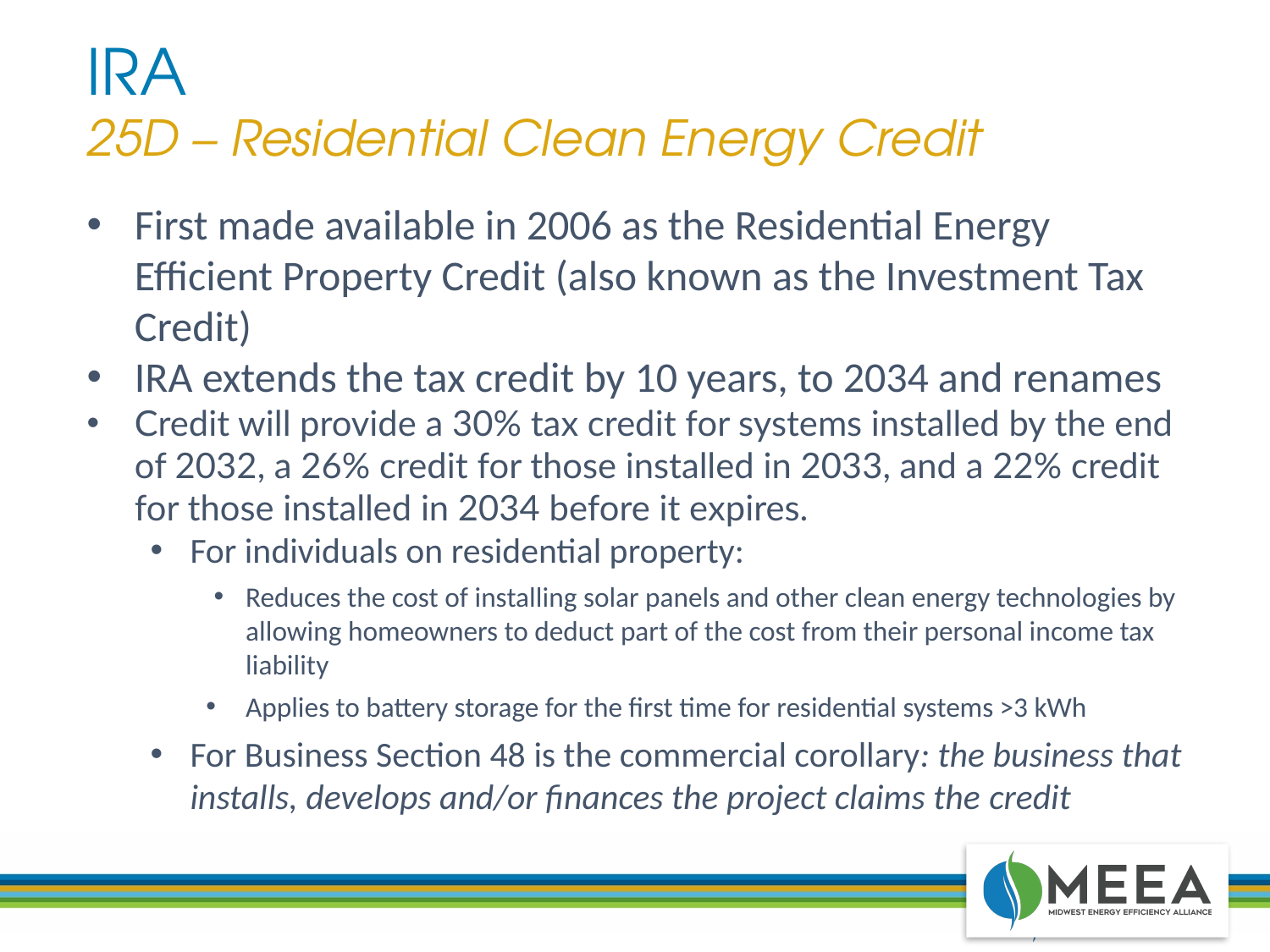

# IRA
25D – Residential Clean Energy Credit
First made available in 2006 as the Residential Energy Efficient Property Credit (also known as the Investment Tax Credit)
IRA extends the tax credit by 10 years, to 2034 and renames
Credit will provide a 30% tax credit for systems installed by the end of 2032, a 26% credit for those installed in 2033, and a 22% credit for those installed in 2034 before it expires.
For individuals on residential property:
Reduces the cost of installing solar panels and other clean energy technologies by allowing homeowners to deduct part of the cost from their personal income tax liability
Applies to battery storage for the first time for residential systems >3 kWh
For Business Section 48 is the commercial corollary: the business that installs, develops and/or finances the project claims the credit